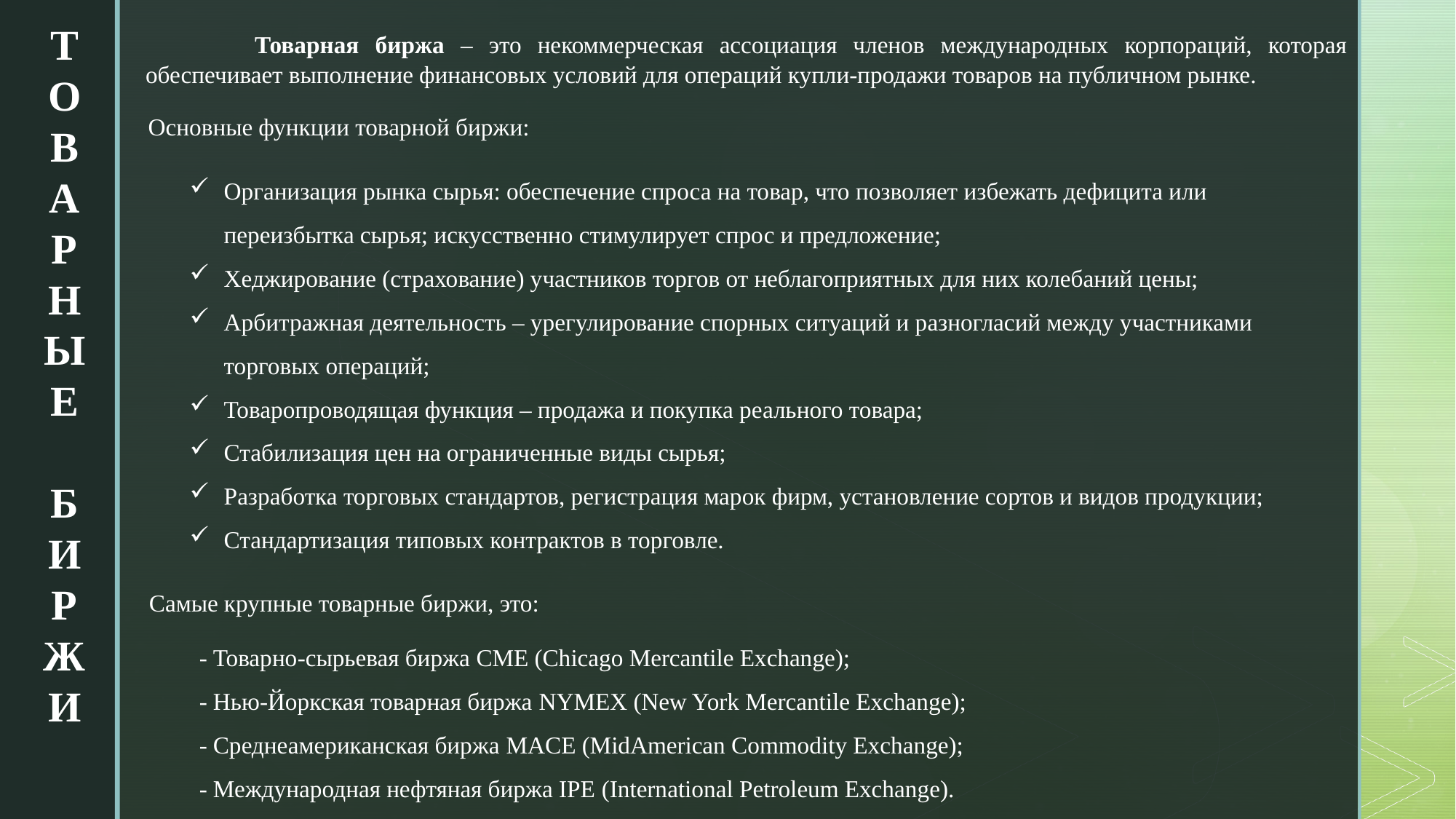

Т
О
В
А
Р
Н
Ы
Е

Б
И
Р
Ж
И
	Товарная биржа – это некоммерческая ассоциация членов международных корпораций, которая обеспечивает выполнение финансовых условий для операций купли-продажи товаров на публичном рынке.
Основные функции товарной биржи:
Организация рынка сырья: обеспечение спроса на товар, что позволяет избежать дефицита или переизбытка сырья; искусственно стимулирует спрос и предложение;
Хеджирование (страхование) участников торгов от неблагоприятных для них колебаний цены;
Арбитражная деятельность – урегулирование спорных ситуаций и разногласий между участниками торговых операций;
Товаропроводящая функция – продажа и покупка реального товара;
Стабилизация цен на ограниченные виды сырья;
Разработка торговых стандартов, регистрация марок фирм, установление сортов и видов продукции;
Стандартизация типовых контрактов в торговле.
Самые крупные товарные биржи, это:
- Товарно-сырьевая биржа CME (Chicago Mercantile Exchange);
- Нью-Йоркская товарная биржа NYMEX (New York Mercantile Exchange);
- Среднеамериканская биржа MACE (MidAmerican Commodity Exchange);
- Международная нефтяная биржа ІРЕ (International Petroleum Exchange).